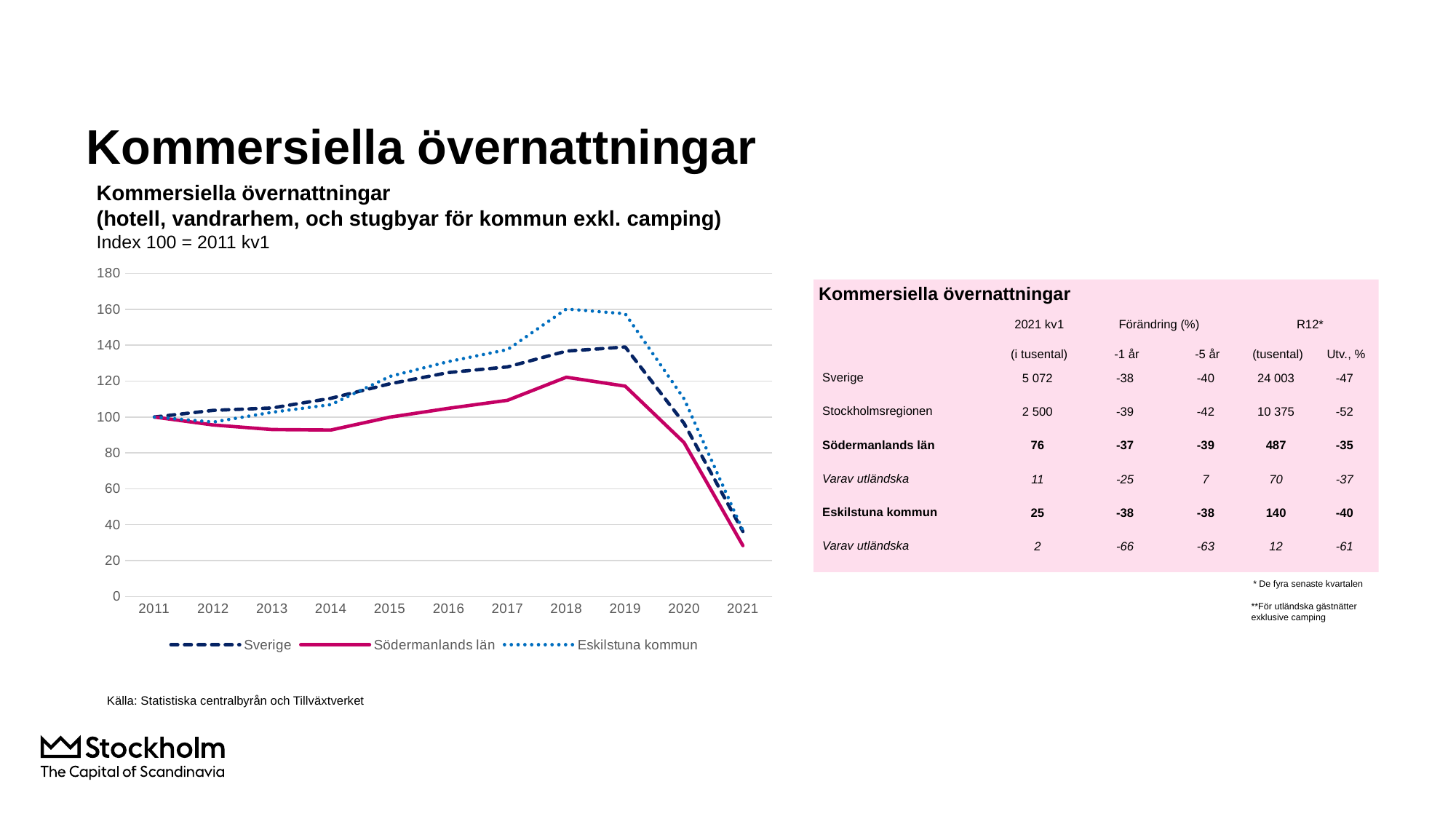

# Kommersiella övernattningar
Kommersiella övernattningar
(hotell, vandrarhem, och stugbyar för kommun exkl. camping)
Index 100 = 2011 kv1

### Chart

| Category | Sverige | Södermanlands län | Eskilstuna kommun |
|---|---|---|---|
| 2011 | 100.0 | 100.0 | 100.0 |
| 2012 | 103.69666481832473 | 95.5486515416547 | 97.19033451854001 |
| 2013 | 105.0493355962673 | 93.0162128292823 | 102.63696393585371 |
| 2014 | 110.42703265740364 | 92.75998523054889 | 106.91531819171323 |
| 2015 | 118.49331056313135 | 99.92018528947752 | 122.59632827806401 |
| 2016 | 124.77849163877498 | 104.84482752190243 | 130.9034177490748 |
| 2017 | 127.92385897246275 | 109.29878674180686 | 137.54009143023004 |
| 2018 | 136.7116826440693 | 122.16760343277848 | 160.17560409259124 |
| 2019 | 139.0011615429905 | 117.18962707135957 | 157.53138378927508 |
| 2020 | 96.48591843272787 | 85.75344713767292 | 110.17052463536754 |
| 2021 | 36.20382880889306 | 28.3140820748841 | 36.67222988172121 |
Kommersiella övernattningar

|  | 2021 kv1 | Förändring (%) |  | R12\* |  |
| --- | --- | --- | --- | --- | --- |
|  | (i tusental) | -1 år | -5 år | (tusental) | Utv., % |
| Sverige | 5 072 | -38 | -40 | 24 003 | -47 |
| Stockholmsregionen | 2 500 | -39 | -42 | 10 375 | -52 |
| Södermanlands län | 76 | -37 | -39 | 487 | -35 |
| Varav utländska | 11 | -25 | 7 | 70 | -37 |
| Eskilstuna kommun | 25 | -38 | -38 | 140 | -40 |
| Varav utländska | 2 | -66 | -63 | 12 | -61 |
* De fyra senaste kvartalen
**För utländska gästnätter exklusive camping
Källa: Statistiska centralbyrån och Tillväxtverket